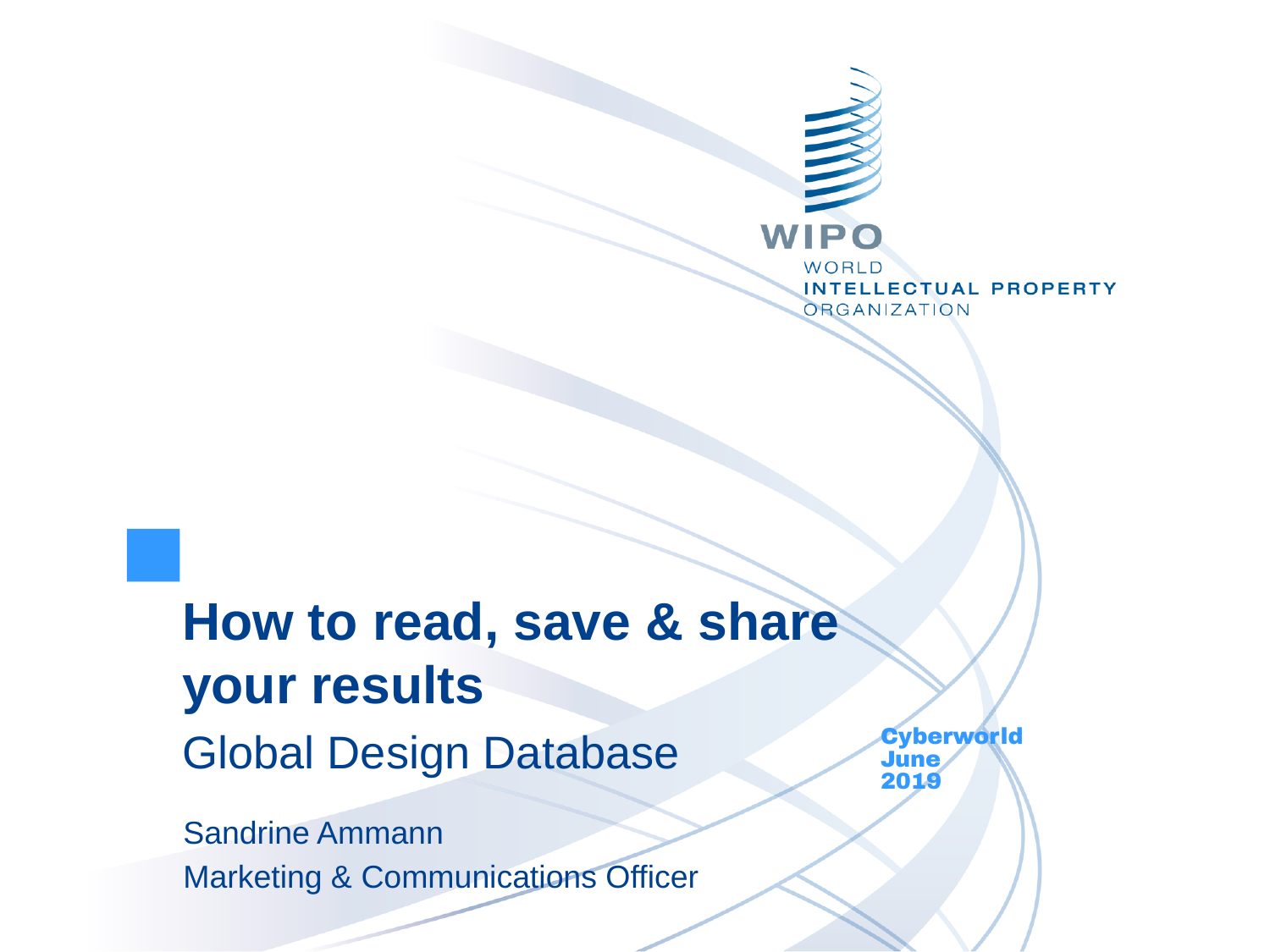

How to read, save & share your results
Global Design Database
Cyberworld
June
2019

Sandrine Ammann
Marketing & Communications Officer